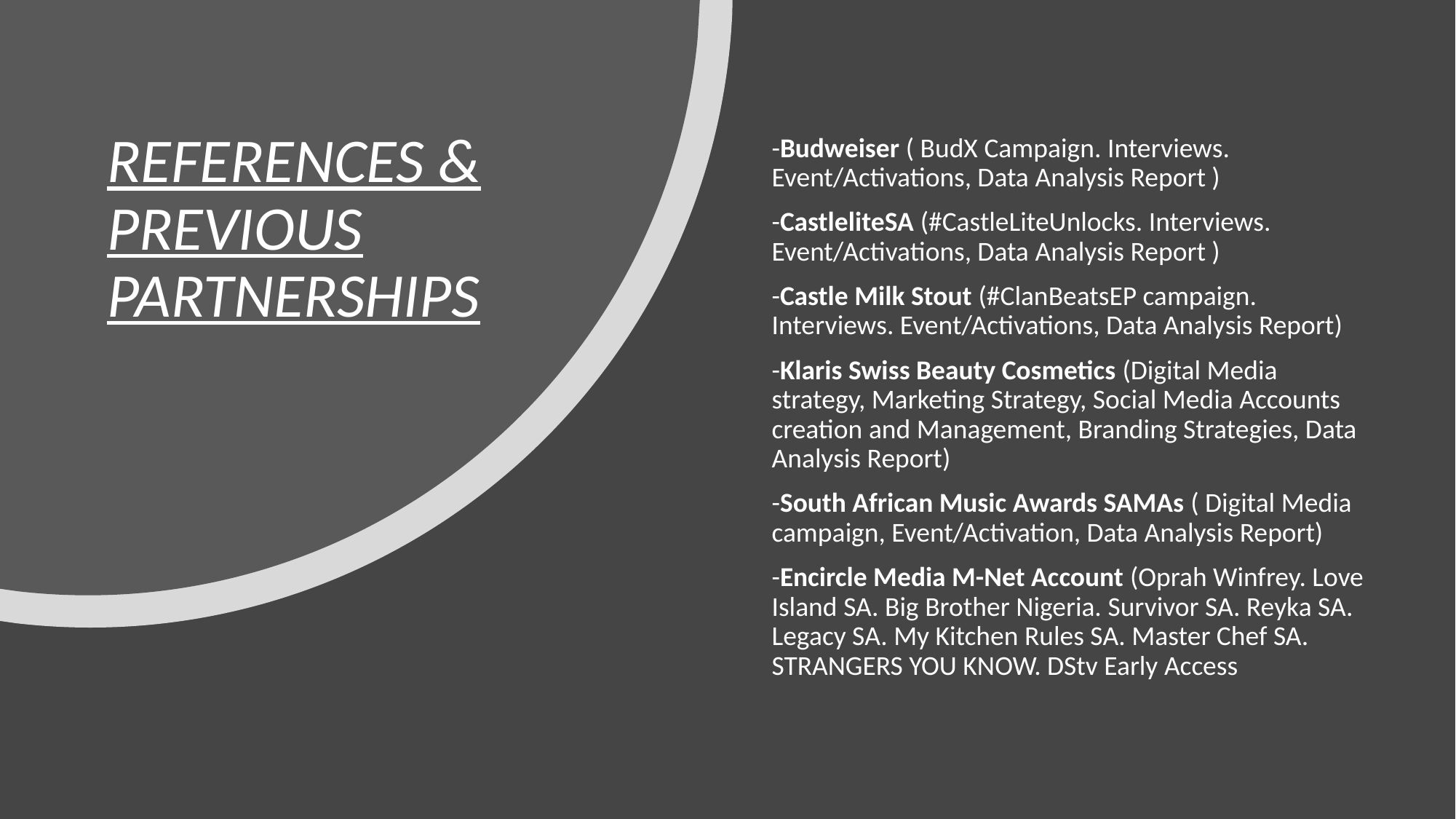

# REFERENCES & PREVIOUS PARTNERSHIPS
-Budweiser ( BudX Campaign. Interviews. Event/Activations, Data Analysis Report )
-CastleliteSA (#CastleLiteUnlocks. Interviews. Event/Activations, Data Analysis Report )
-Castle Milk Stout (#ClanBeatsEP campaign. Interviews. Event/Activations, Data Analysis Report)
-Klaris Swiss Beauty Cosmetics (Digital Media strategy, Marketing Strategy, Social Media Accounts creation and Management, Branding Strategies, Data Analysis Report)
-South African Music Awards SAMAs ( Digital Media campaign, Event/Activation, Data Analysis Report)
-Encircle Media M-Net Account (Oprah Winfrey. Love Island SA. Big Brother Nigeria. Survivor SA. Reyka SA. Legacy SA. My Kitchen Rules SA. Master Chef SA. STRANGERS YOU KNOW. DStv Early Access